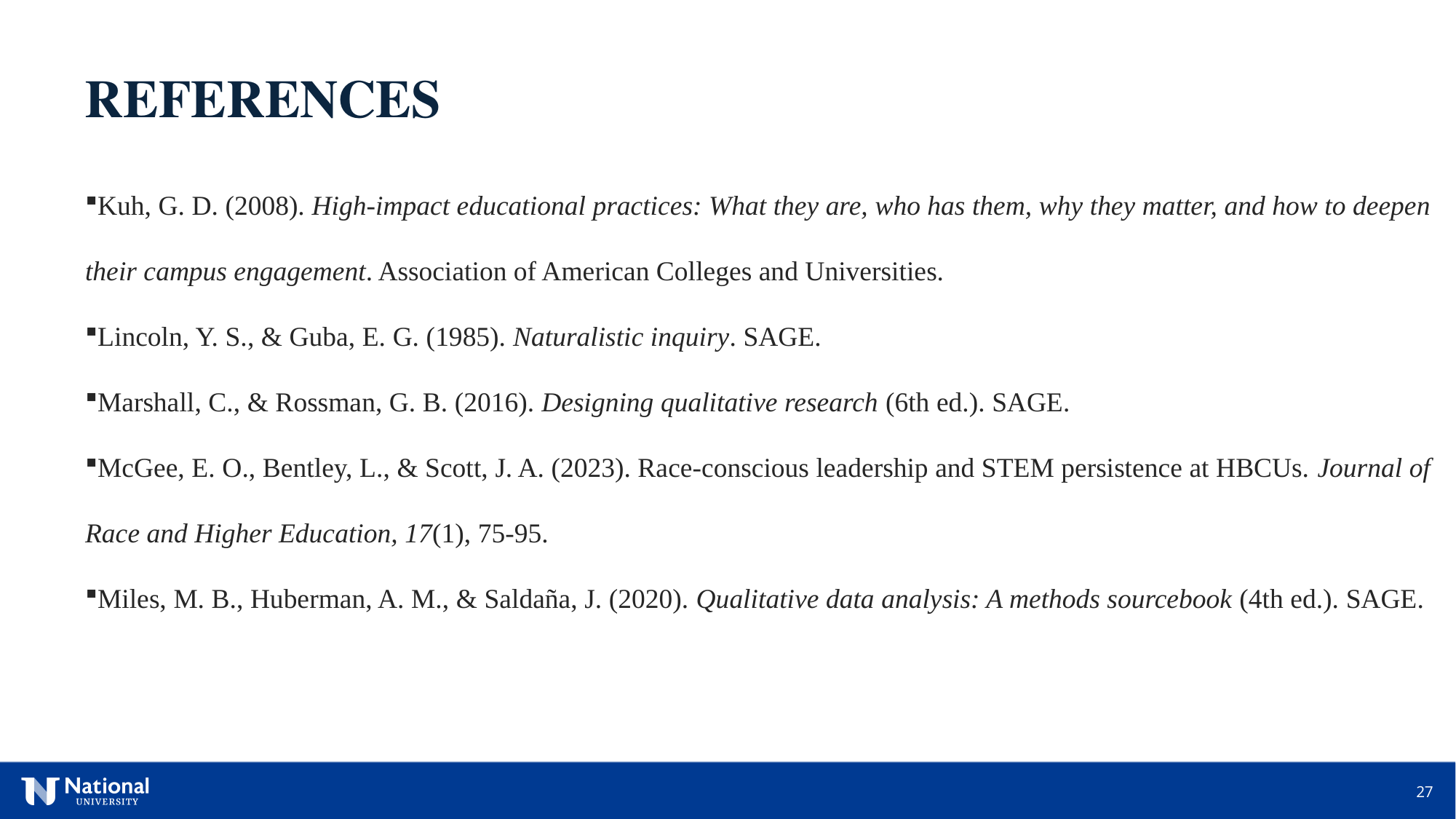

REFERENCES
Kuh, G. D. (2008). High-impact educational practices: What they are, who has them, why they matter, and how to deepen their campus engagement. Association of American Colleges and Universities.
Lincoln, Y. S., & Guba, E. G. (1985). Naturalistic inquiry. SAGE.
Marshall, C., & Rossman, G. B. (2016). Designing qualitative research (6th ed.). SAGE.
McGee, E. O., Bentley, L., & Scott, J. A. (2023). Race-conscious leadership and STEM persistence at HBCUs. Journal of Race and Higher Education, 17(1), 75-95.
Miles, M. B., Huberman, A. M., & Saldaña, J. (2020). Qualitative data analysis: A methods sourcebook (4th ed.). SAGE.